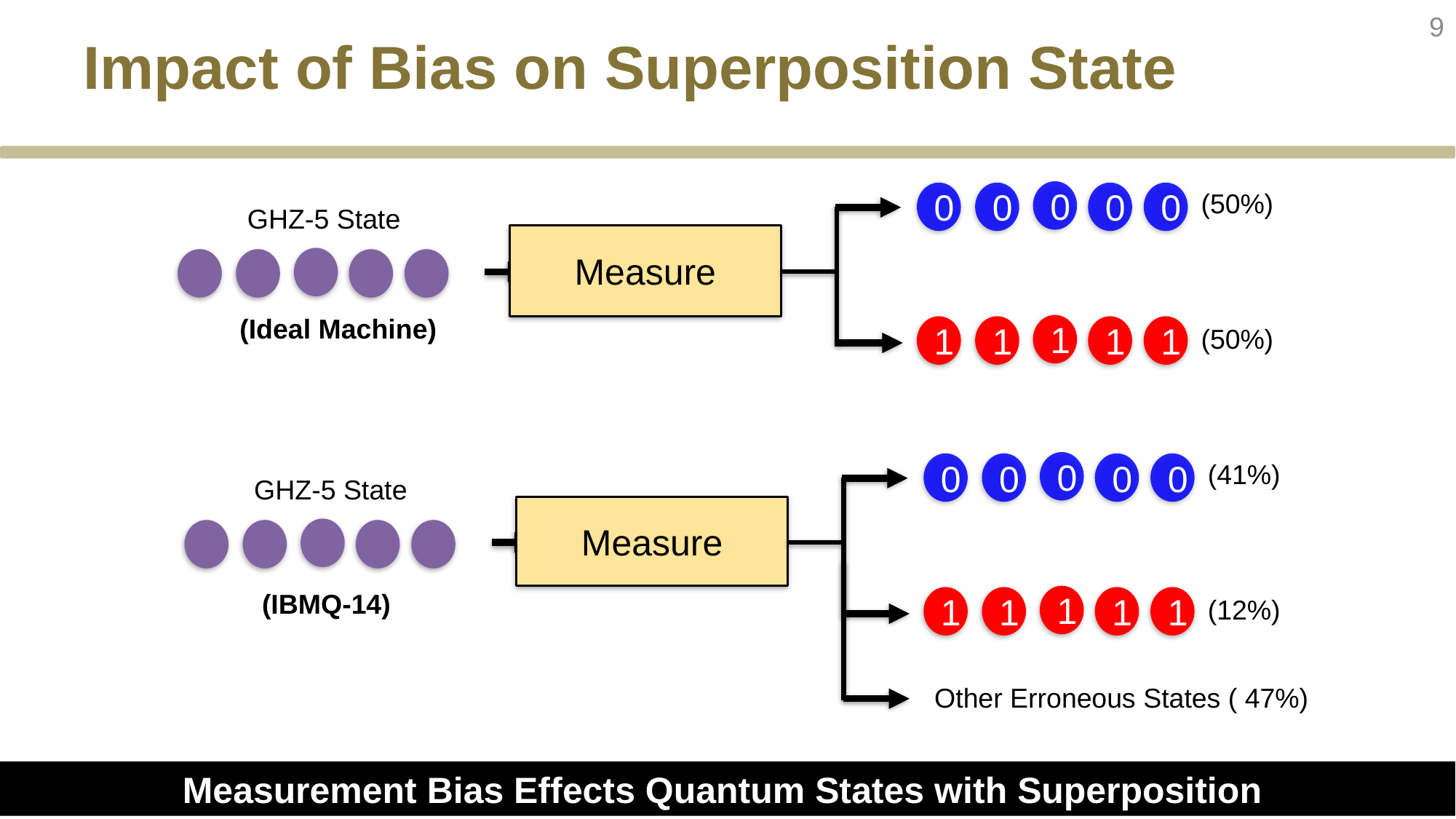

9
# Impact of Bias on Superposition State
0
0
0
0
0
(50%)
1
1
1
1
1
(50%)
GHZ-5 State
Measure

(Ideal Machine)
0
0
0
0
0
(41%)
1
1
1
1
1
(12%)
GHZ-5 State
Measure

(IBMQ-14)
Other Erroneous States ( 47%)
Measurement Bias Effects Quantum States with Superposition